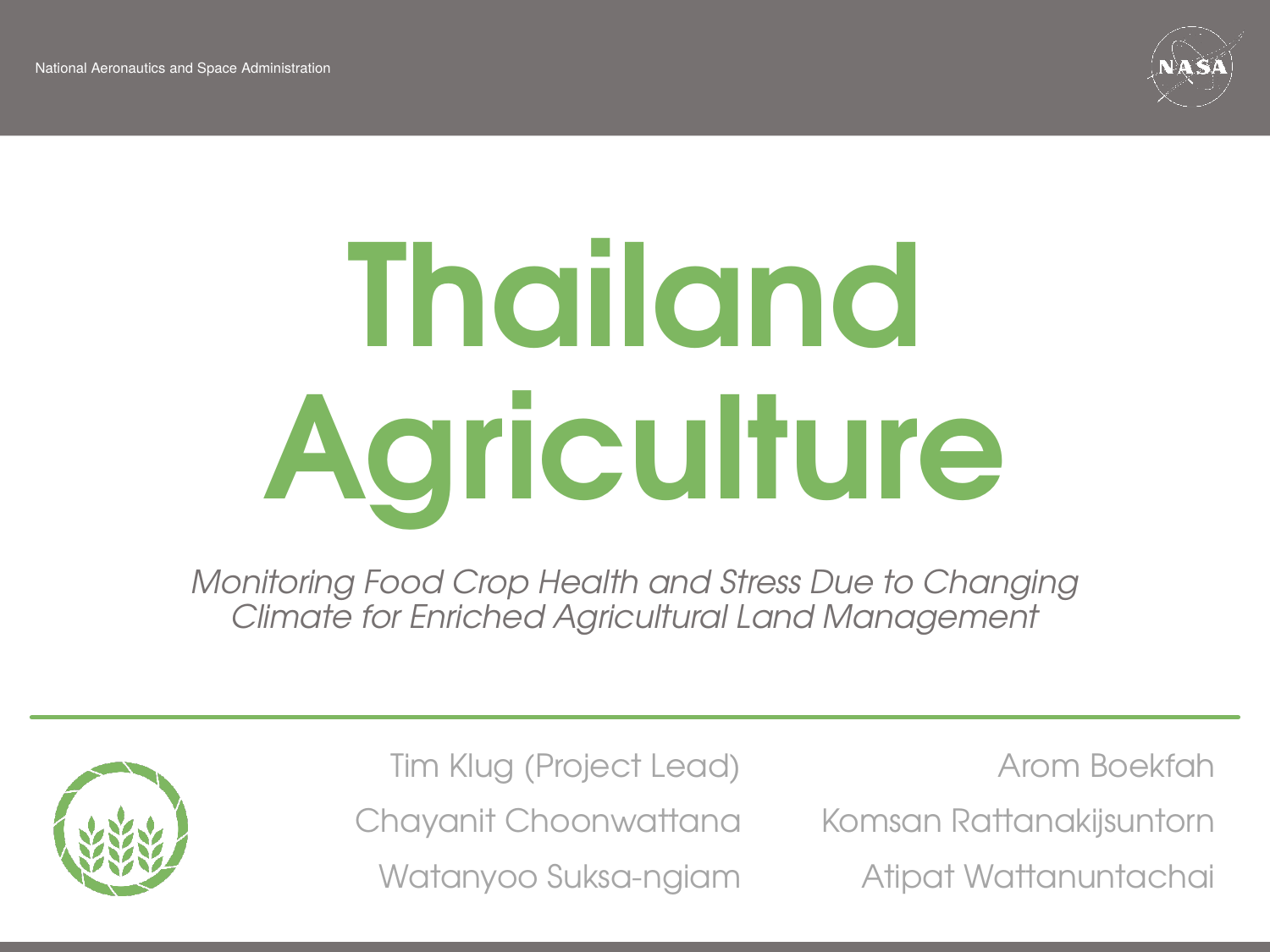

Thailand Agriculture
Monitoring Food Crop Health and Stress Due to Changing Climate for Enriched Agricultural Land Management
Tim Klug (Project Lead)
Arom Boekfah
Chayanit Choonwattana
Komsan Rattanakijsuntorn

Watanyoo Suksa-ngiam
Atipat Wattanuntachai